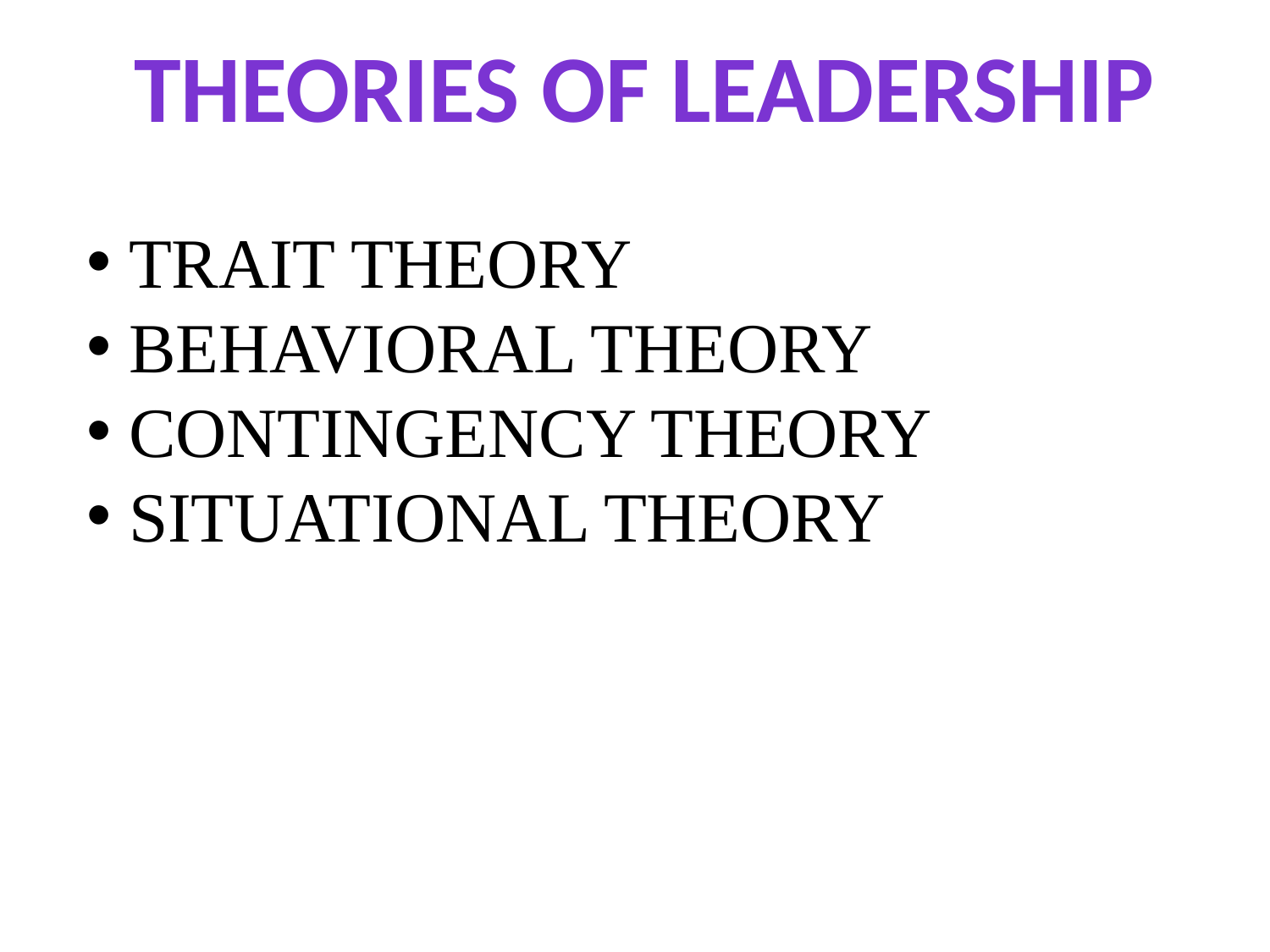

Theories of leadership
 TRAIT THEORY
 BEHAVIORAL THEORY
 CONTINGENCY THEORY
 SITUATIONAL THEORY